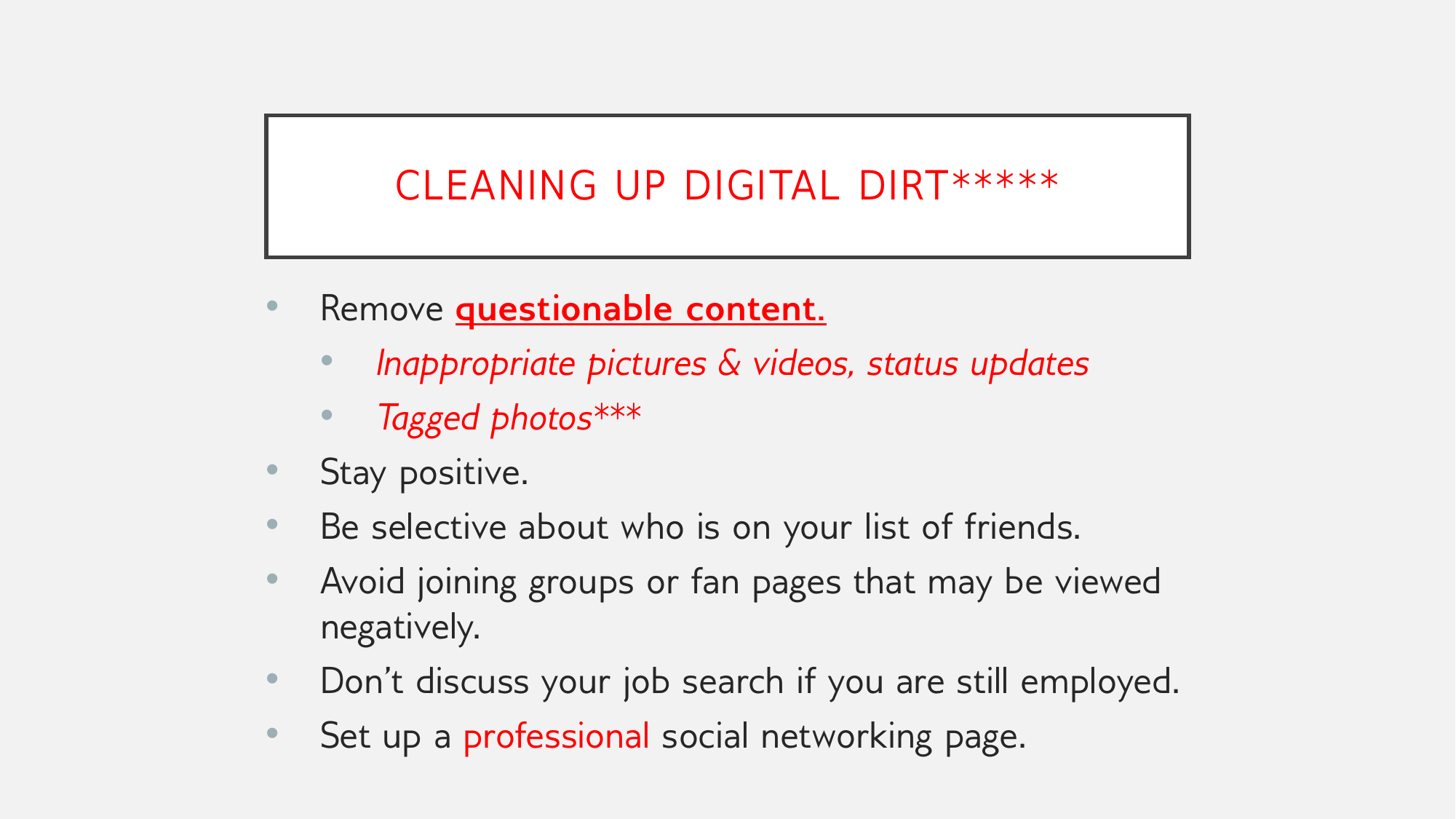

# Cleaning Up Digital Dirt*****
Remove questionable content.
Inappropriate pictures & videos, status updates
Tagged photos***
Stay positive.
Be selective about who is on your list of friends.
Avoid joining groups or fan pages that may be viewed negatively.
Don’t discuss your job search if you are still employed.
Set up a professional social networking page.